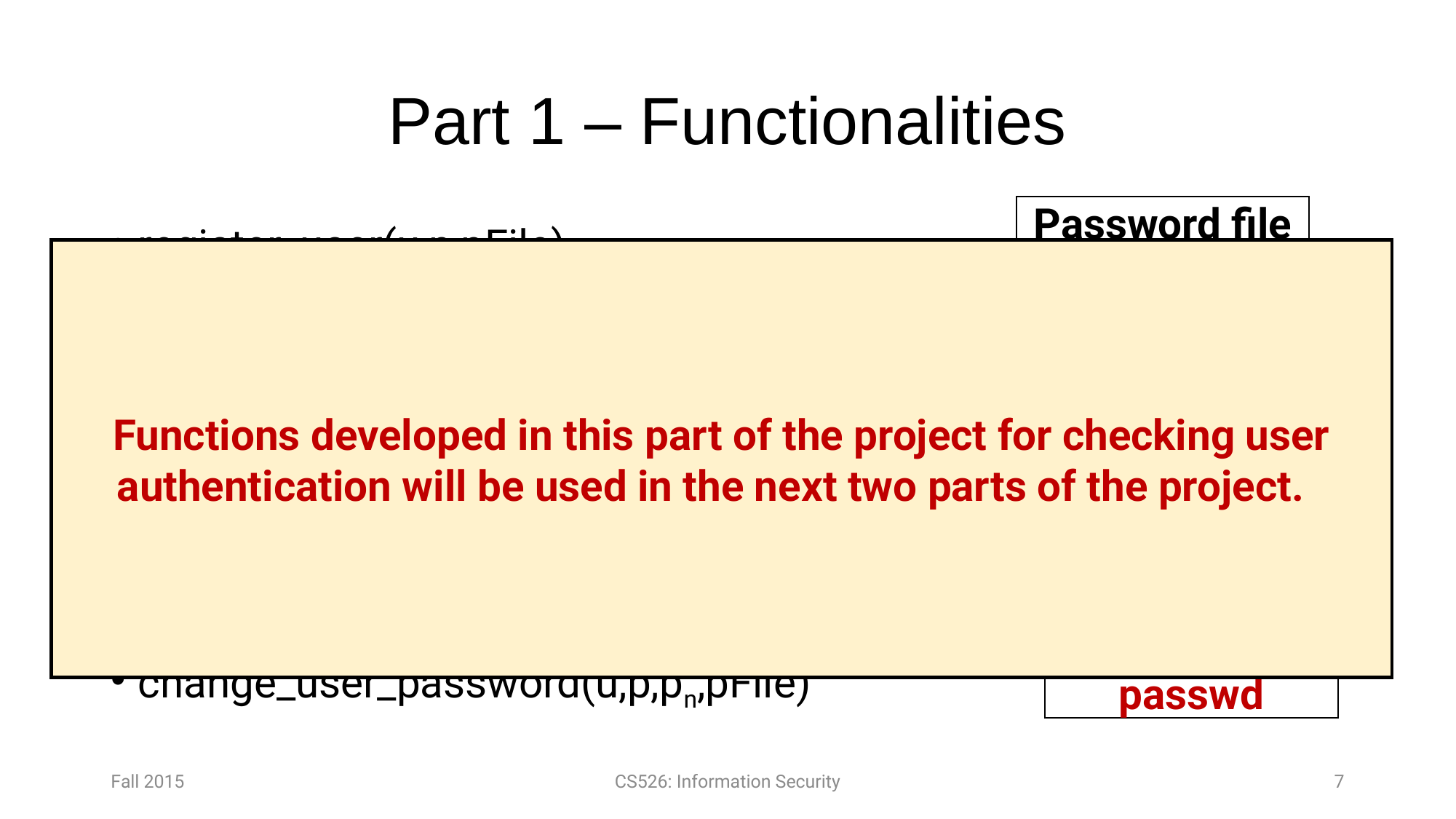

# Part 1 – Functionalities
Password file
register_user(u,p,pFile)
delete_user(u,p,pFile)
is_user_valid(u,pFile)
match_user(u,p,pFile)
change_user_password(u,p,pn,pFile)
Functions developed in this part of the project for checking user authentication will be used in the next two parts of the project.

Returns:
OKAY -> 1
ERROR -> -1
u1:salt1:hashedPassword1

u2:salt2:hashedPassword2
u3:salt3:hashedPassword3
passwd
Fall 2015
CS526: Information Security
7